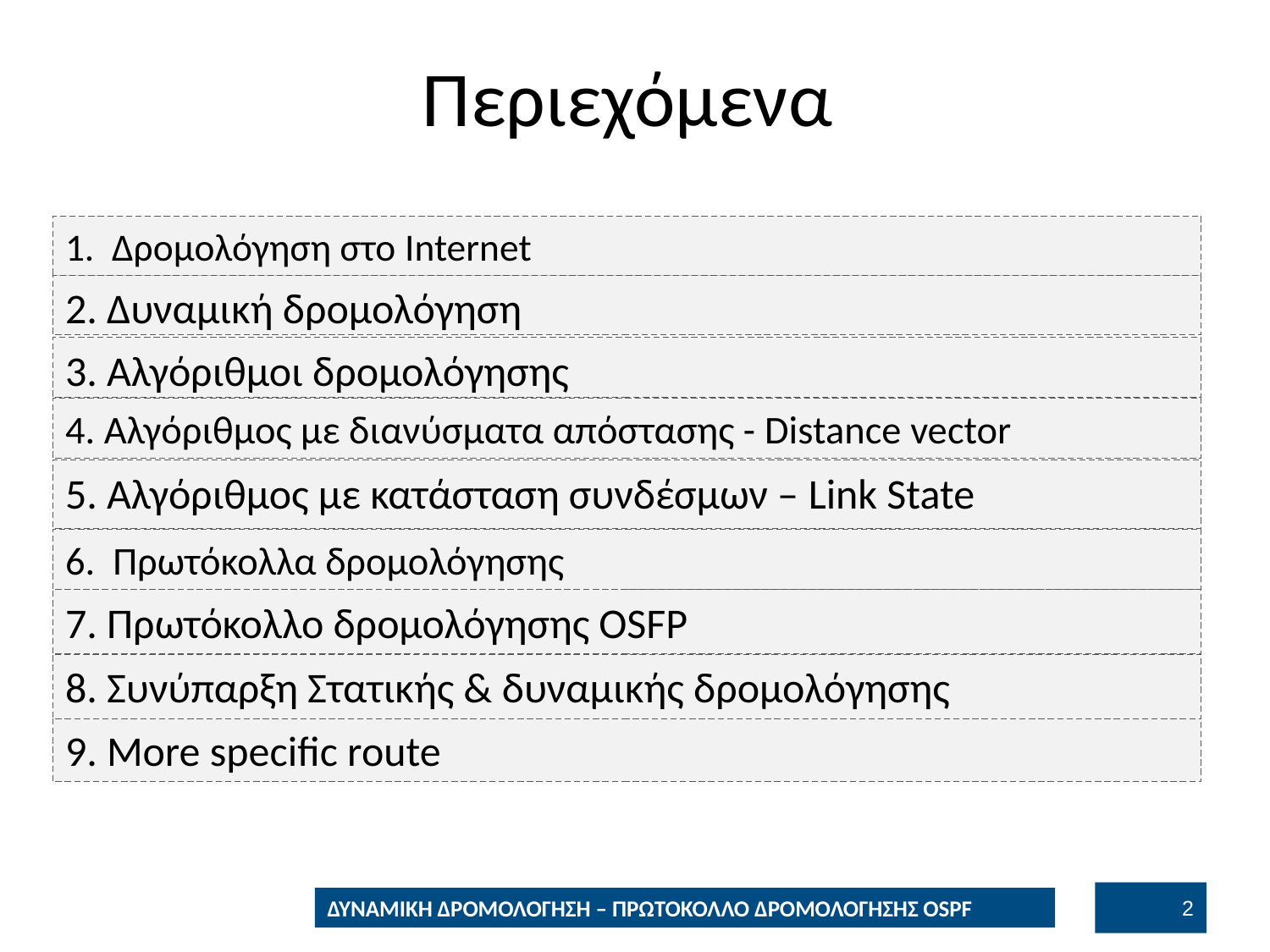

# Περιεχόμενα
1.  Δρομολόγηση στο Internet

2. Δυναμική δρομολόγηση

3. Αλγόριθμοι δρομολόγησης

4. Αλγόριθμος με διανύσματα απόστασης - Distance vector
5. Αλγόριθμος με κατάσταση συνδέσμων – Link State
6.  Πρωτόκολλα δρομολόγησης
7. Πρωτόκολλο δρομολόγησης OSFP

8. Συνύπαρξη Στατικής & δυναμικής δρομολόγησης
9. More specific route
2